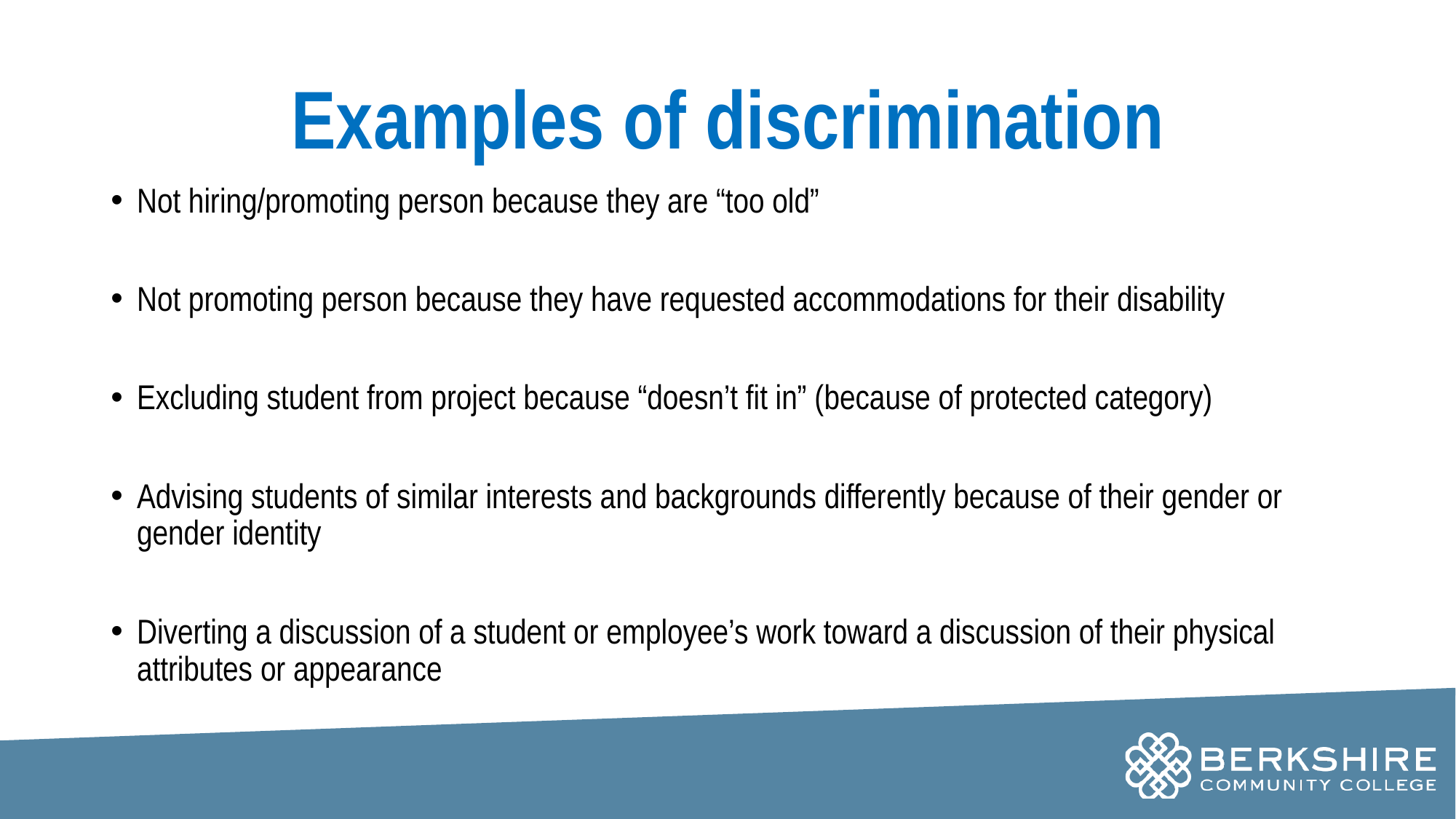

# Examples of discrimination
Not hiring/promoting person because they are “too old”

Not promoting person because they have requested accommodations for their disability

Excluding student from project because “doesn’t fit in” (because of protected category)

Advising students of similar interests and backgrounds differently because of their gender or gender identity

Diverting a discussion of a student or employee’s work toward a discussion of their physical attributes or appearance